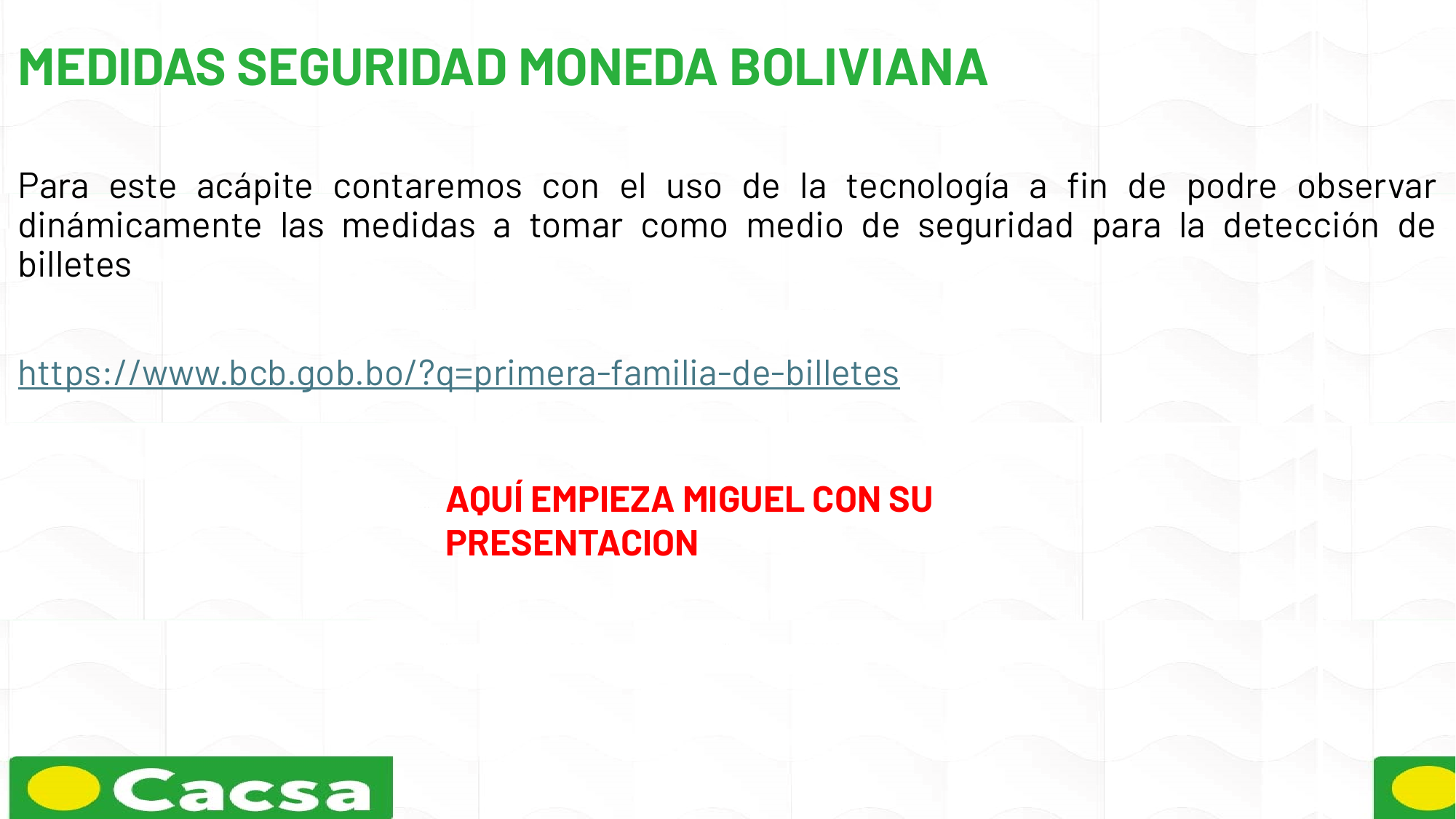

MEDIDAS SEGURIDAD MONEDA BOLIVIANA

Para este acápite contaremos con el uso de la tecnología a fin de podre observar dinámicamente las medidas a tomar como medio de seguridad para la detección de billetes

https://www.bcb.gob.bo/?q=primera-familia-de-billetes
AQUÍ EMPIEZA MIGUEL CON SU PRESENTACION